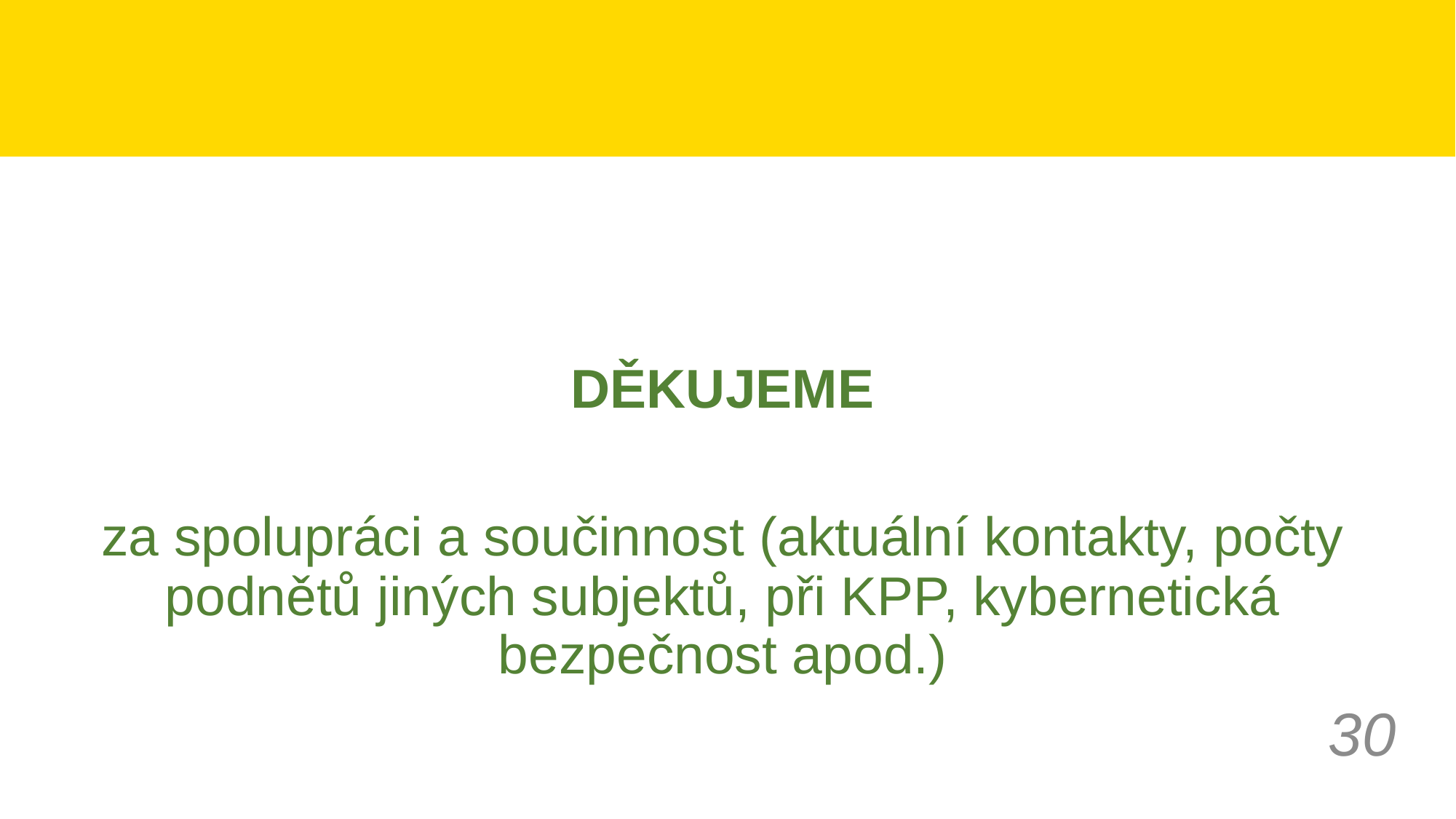

#

DĚKUJEME

za spolupráci a součinnost (aktuální kontakty, počty podnětů jiných subjektů, při KPP, kybernetická bezpečnost apod.)

30